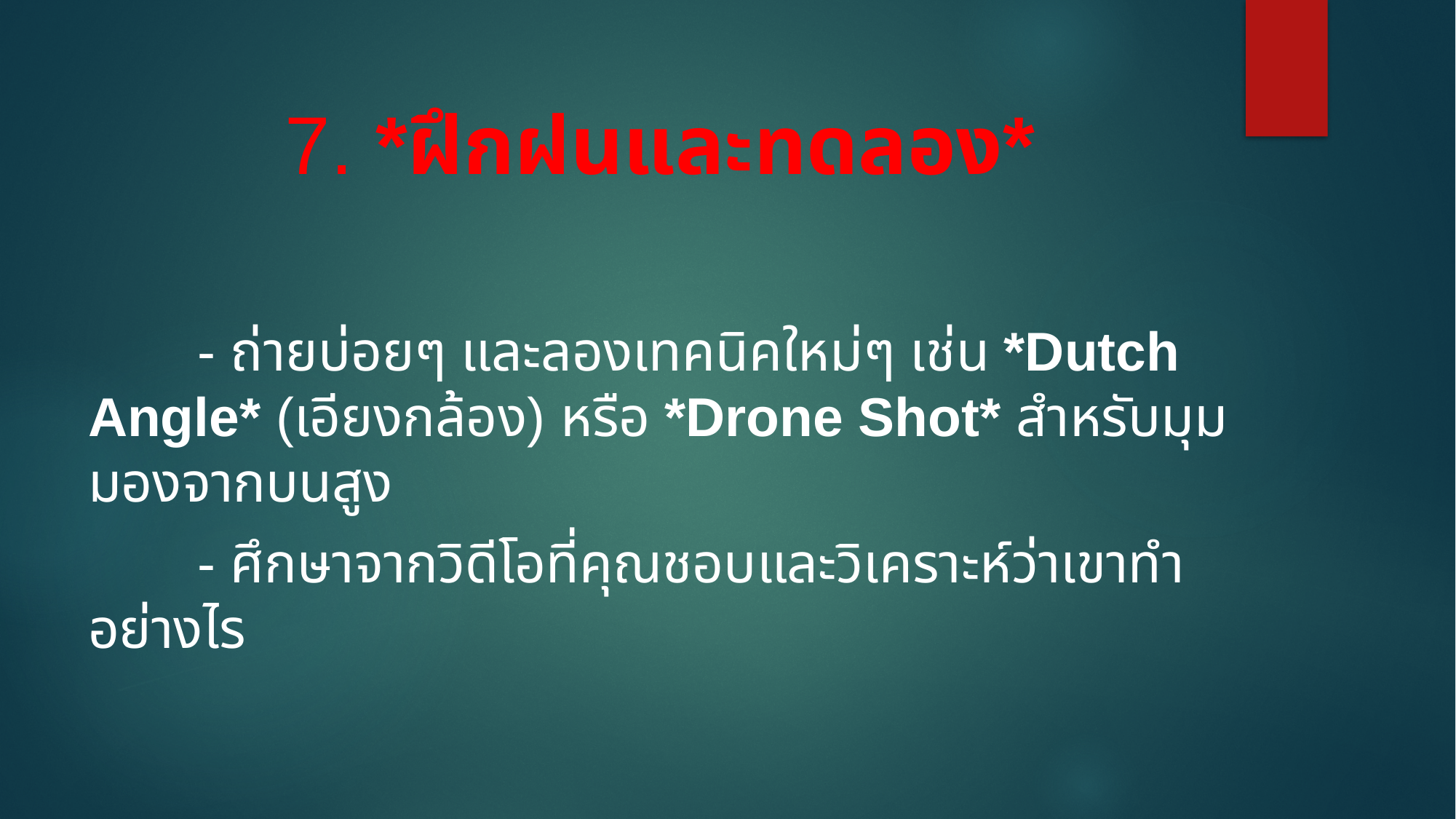

# 7. *ฝึกฝนและทดลอง*
	- ถ่ายบ่อยๆ และลองเทคนิคใหม่ๆ เช่น *Dutch Angle* (เอียงกล้อง) หรือ *Drone Shot* สำหรับมุมมองจากบนสูง
	- ศึกษาจากวิดีโอที่คุณชอบและวิเคราะห์ว่าเขาทำอย่างไร